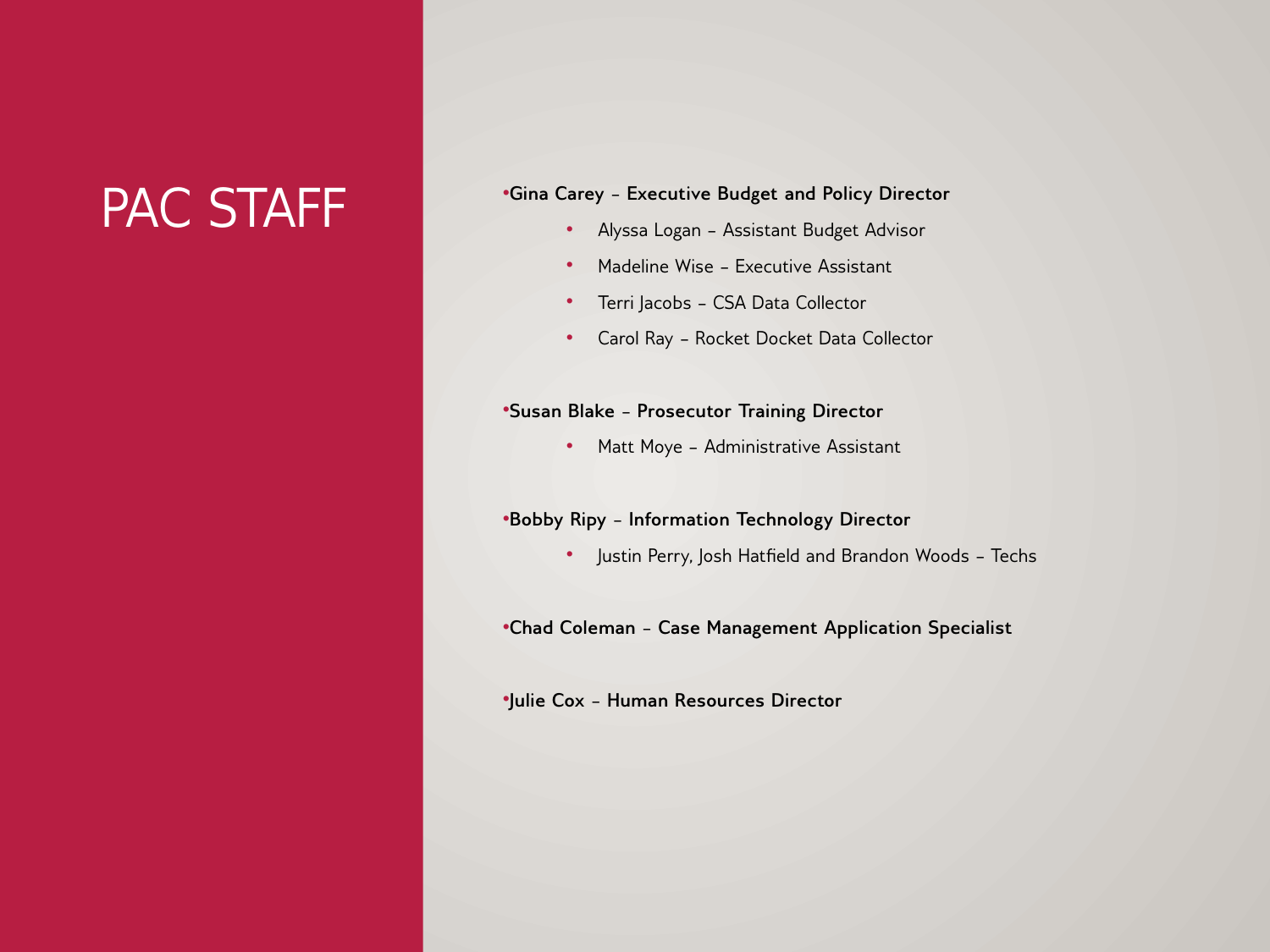

# PAC Staff
Gina Carey – Executive Budget and Policy Director
Alyssa Logan – Assistant Budget Advisor
Madeline Wise – Executive Assistant
Terri Jacobs – CSA Data Collector
Carol Ray – Rocket Docket Data Collector

Susan Blake – Prosecutor Training Director
Matt Moye – Administrative Assistant

Bobby Ripy – Information Technology Director
Justin Perry, Josh Hatfield and Brandon Woods – Techs

Chad Coleman – Case Management Application Specialist

Julie Cox – Human Resources Director